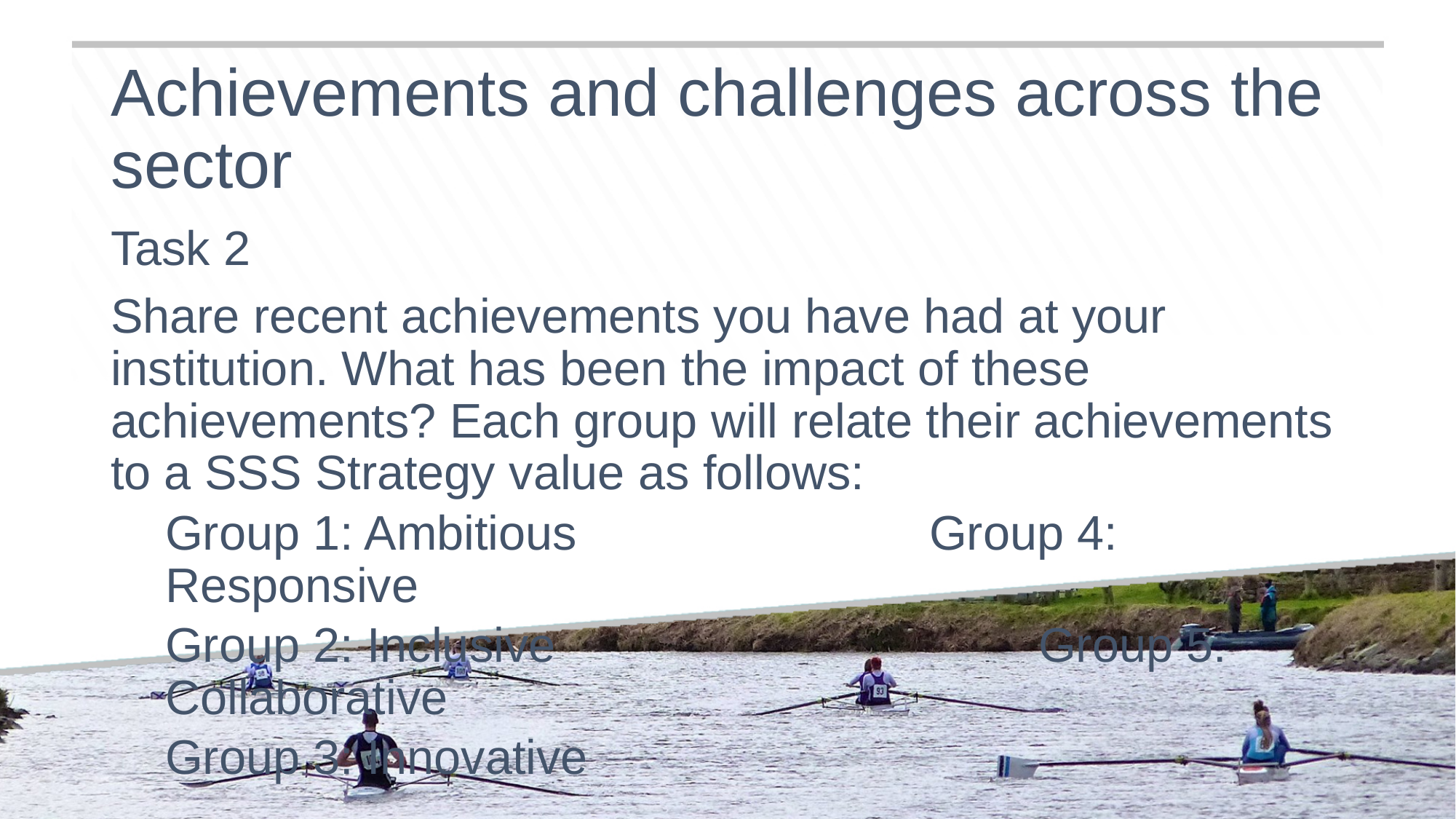

# Achievements and challenges across the sector
Task 2
Share recent achievements you have had at your institution. What has been the impact of these achievements? Each group will relate their achievements to a SSS Strategy value as follows:
Group 1: Ambitious 				Group 4: Responsive
Group 2: Inclusive 					Group 5: Collaborative
Group 3: Innovative